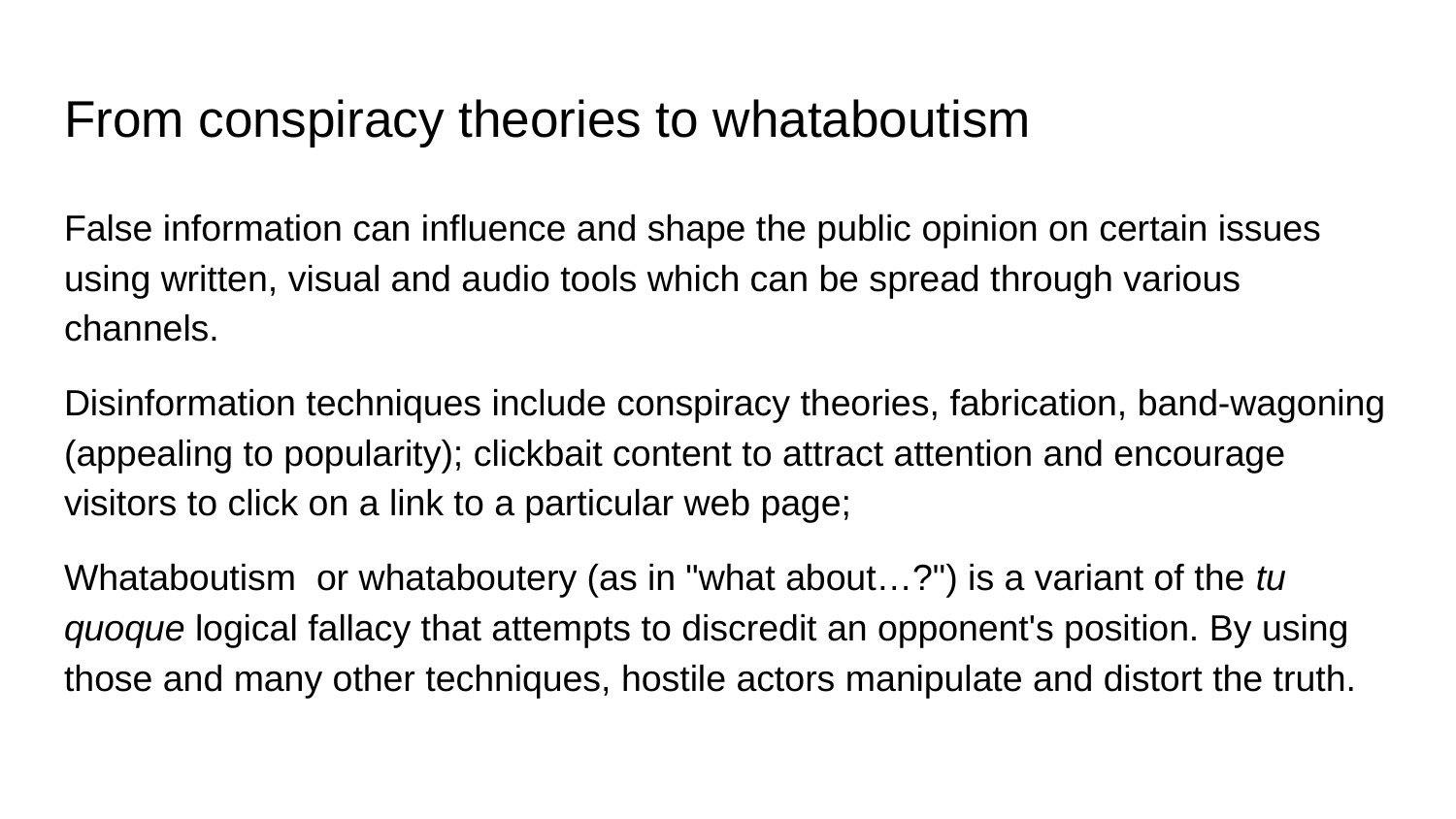

# From conspiracy theories to whataboutism
False information can influence and shape the public opinion on certain issues using written, visual and audio tools which can be spread through various channels.
Disinformation techniques include conspiracy theories, fabrication, band-wagoning (appealing to popularity); clickbait content to attract attention and encourage visitors to click on a link to a particular web page;
Whataboutism  or whataboutery (as in "what about…?") is a variant of the tu quoque logical fallacy that attempts to discredit an opponent's position. By using those and many other techniques, hostile actors manipulate and distort the truth.